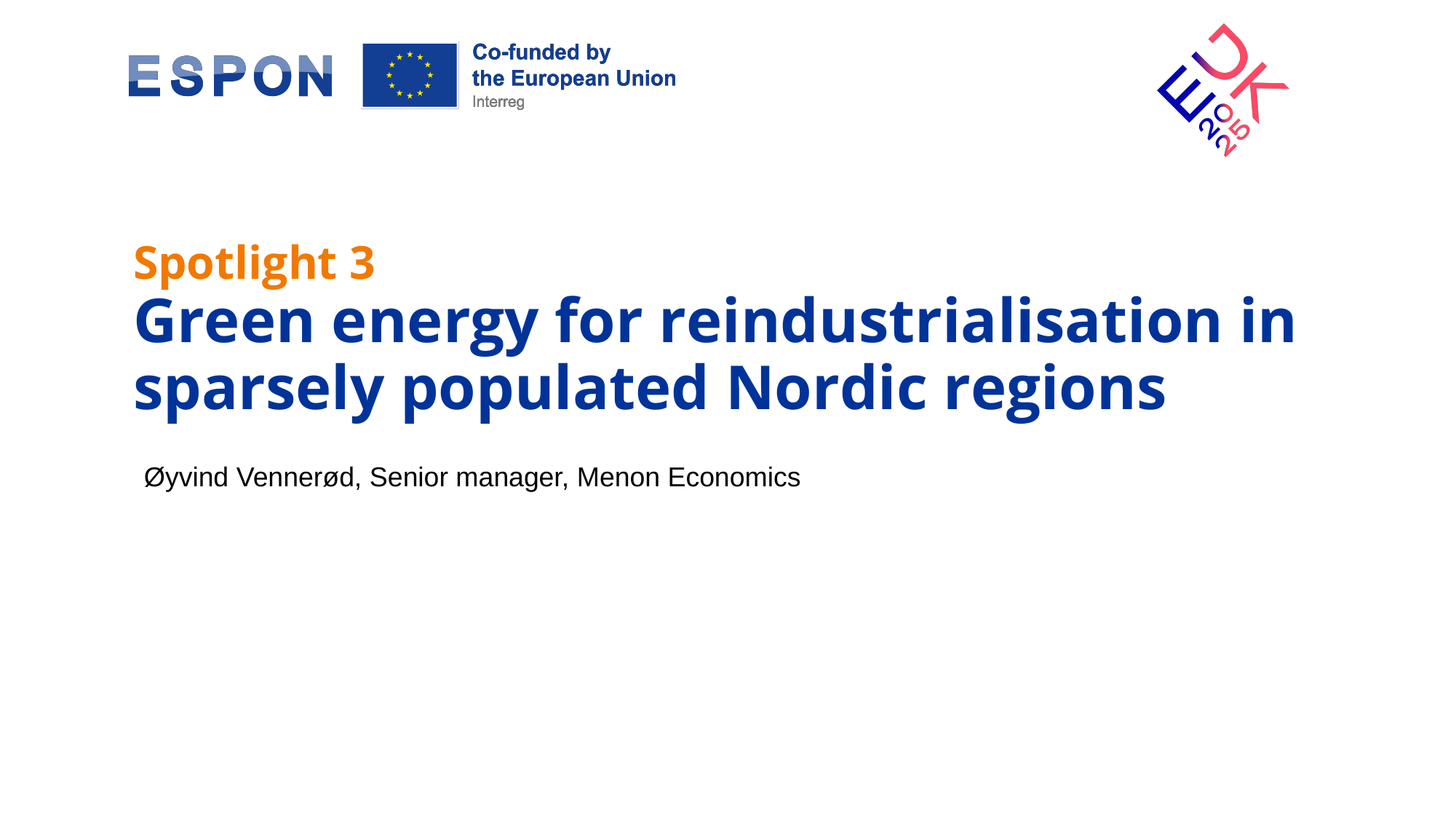

Spotlight 3
Green energy for reindustrialisation in sparsely populated Nordic regions
Øyvind Vennerød, Senior manager, Menon Economics